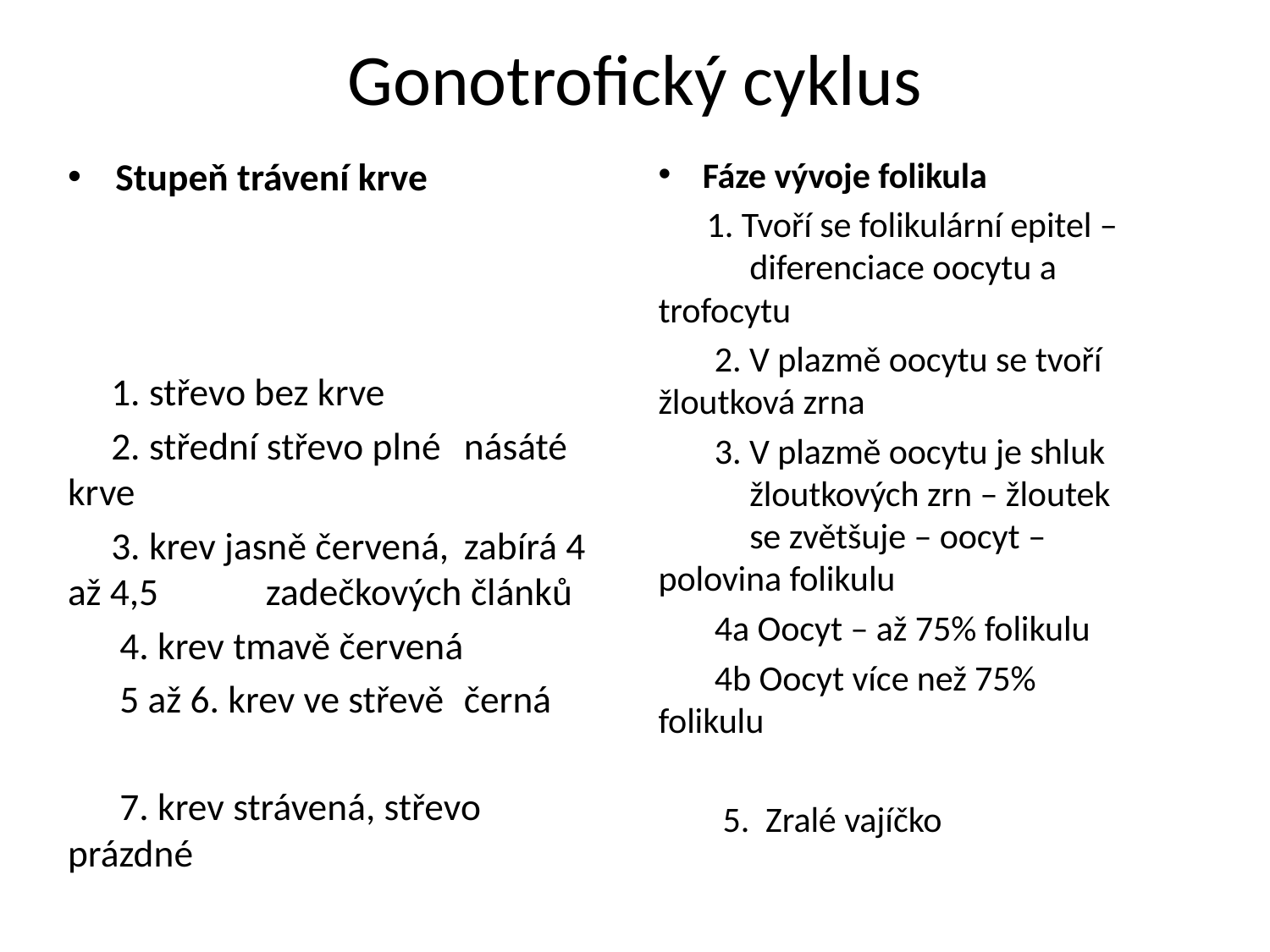

# Gonotrofický cyklus
Stupeň trávení krve

     1. střevo bez krve
     2. střední střevo plné 	násáté krve
     3. krev jasně červená, 	zabírá 4 až 4,5 	zadečkových článků
      4. krev tmavě červená
      5 až 6. krev ve střevě 	černá

      7. krev strávená, střevo 	prázdné
Fáze vývoje folikula
      1. Tvoří se folikulární epitel –     	diferenciace oocytu a 	trofocytu
       2. V plazmě oocytu se tvoří 	žloutková zrna
       3. V plazmě oocytu je shluk  	žloutkových zrn – žloutek 	se zvětšuje – oocyt – 	polovina folikulu
       4a Oocyt – až 75% folikulu
       4b Oocyt více než 75% 	folikulu

        5.  Zralé vajíčko